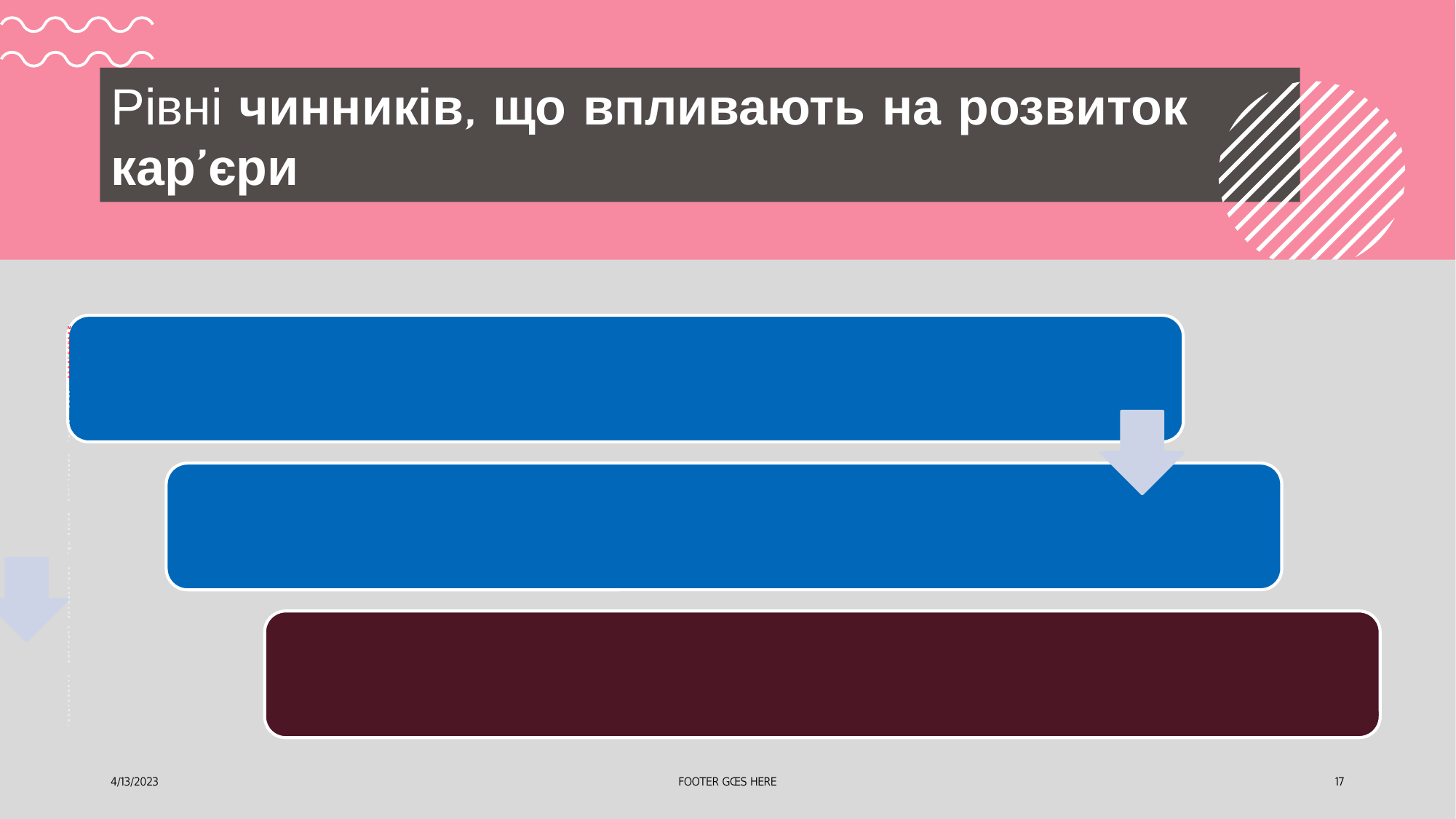

# Рівні чинників, що впливають на розвиток кар’єри

Макрорівень (ринок праці, зайнятість, вплив ЗМІ, національна культура, стереотипи)
4/13/2023
FOOTER GOES HERE
17